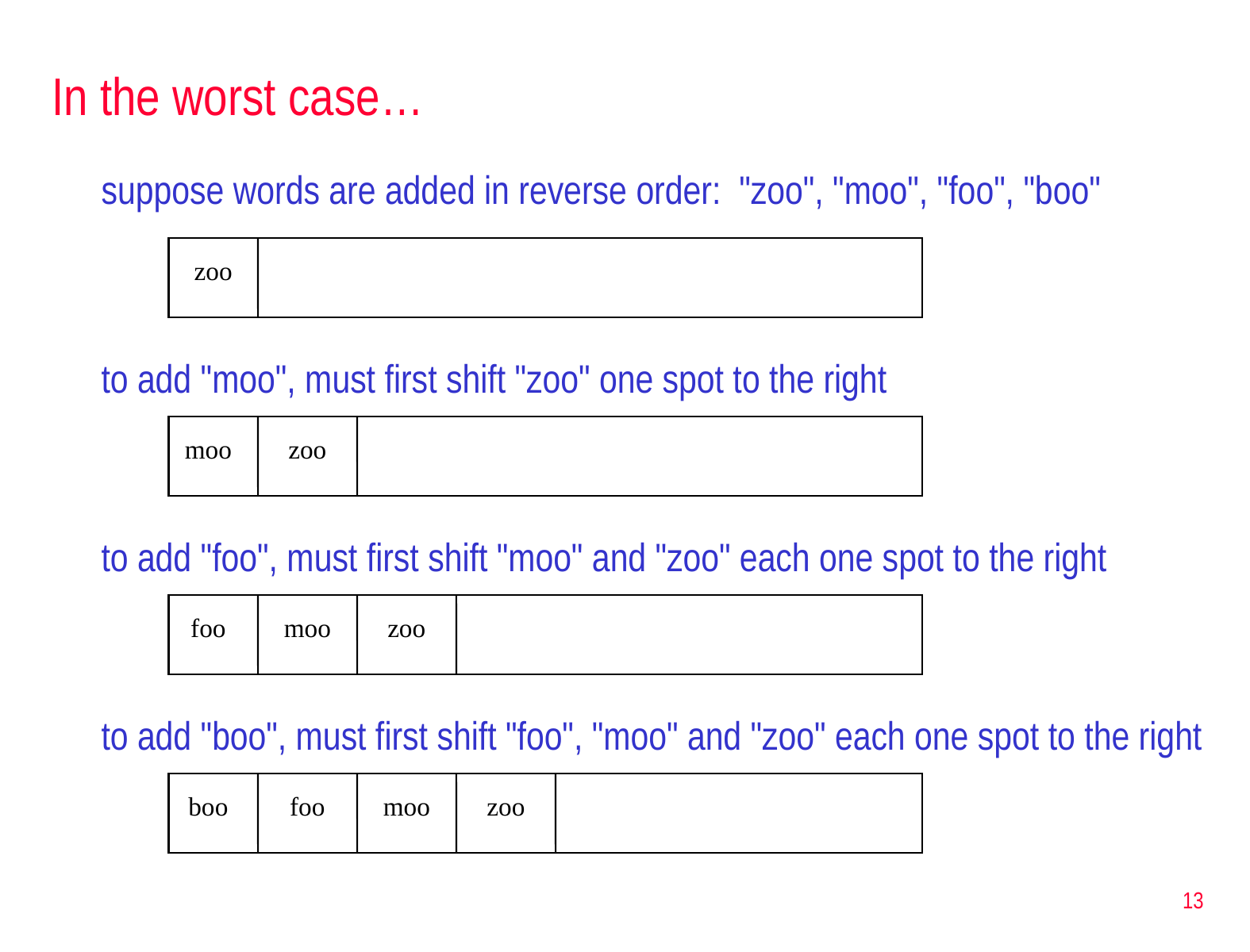

# In the worst case…
suppose words are added in reverse order:  "zoo", "moo", "foo", "boo"

zoo
to add "moo", must first shift "zoo" one spot to the right

moo
zoo
to add "foo", must first shift "moo" and "zoo" each one spot to the right

foo
moo
zoo
to add "boo", must first shift "foo", "moo" and "zoo" each one spot to the right

boo
foo
moo
zoo
13